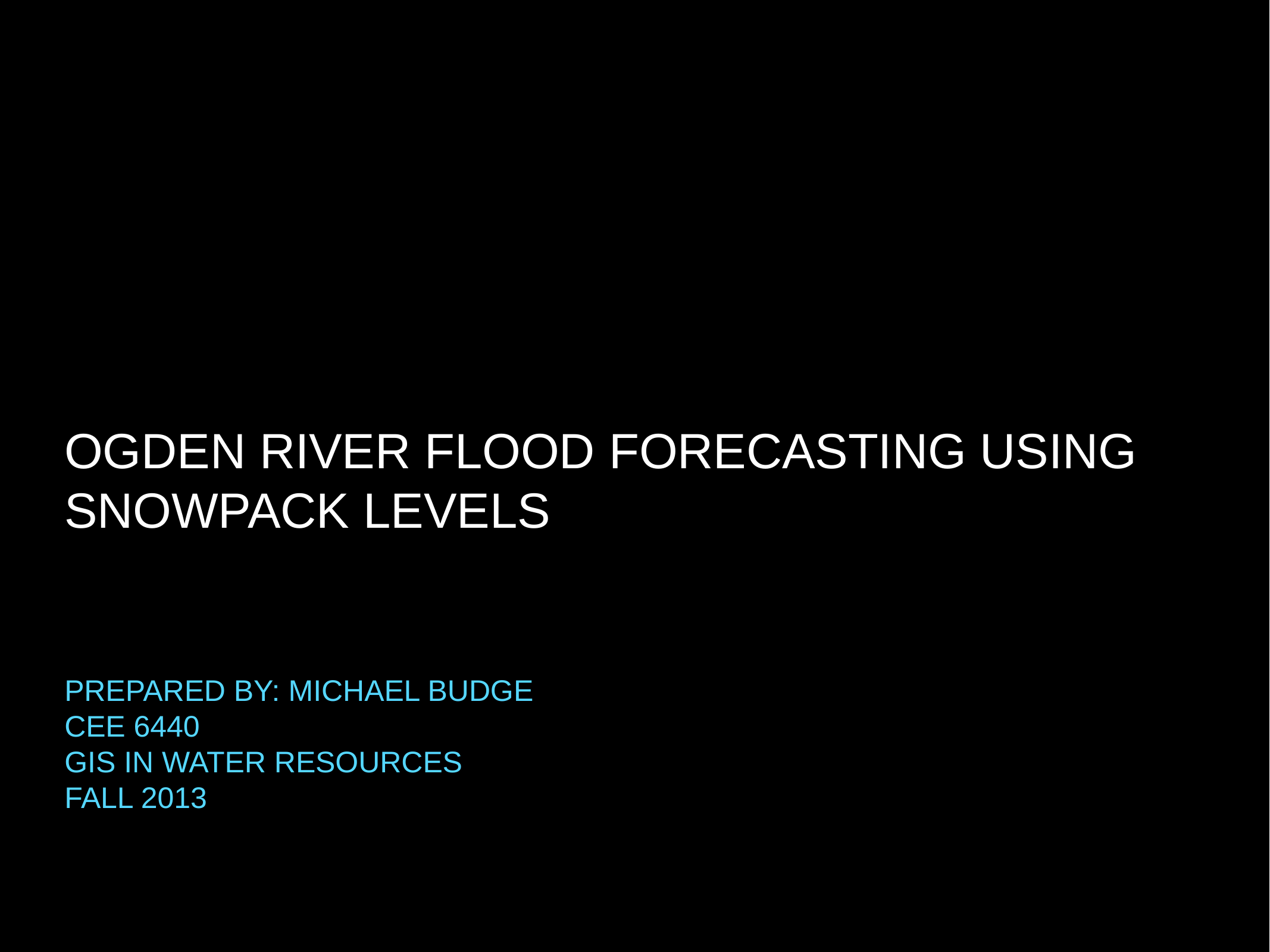

# OGDEN RIVER FLOOD FORECASTING USING SNOWPACK LEVELS
PREPARED BY: MICHAEL BUDGE
CEE 6440
GIS IN WATER RESOURCES
FALL 2013